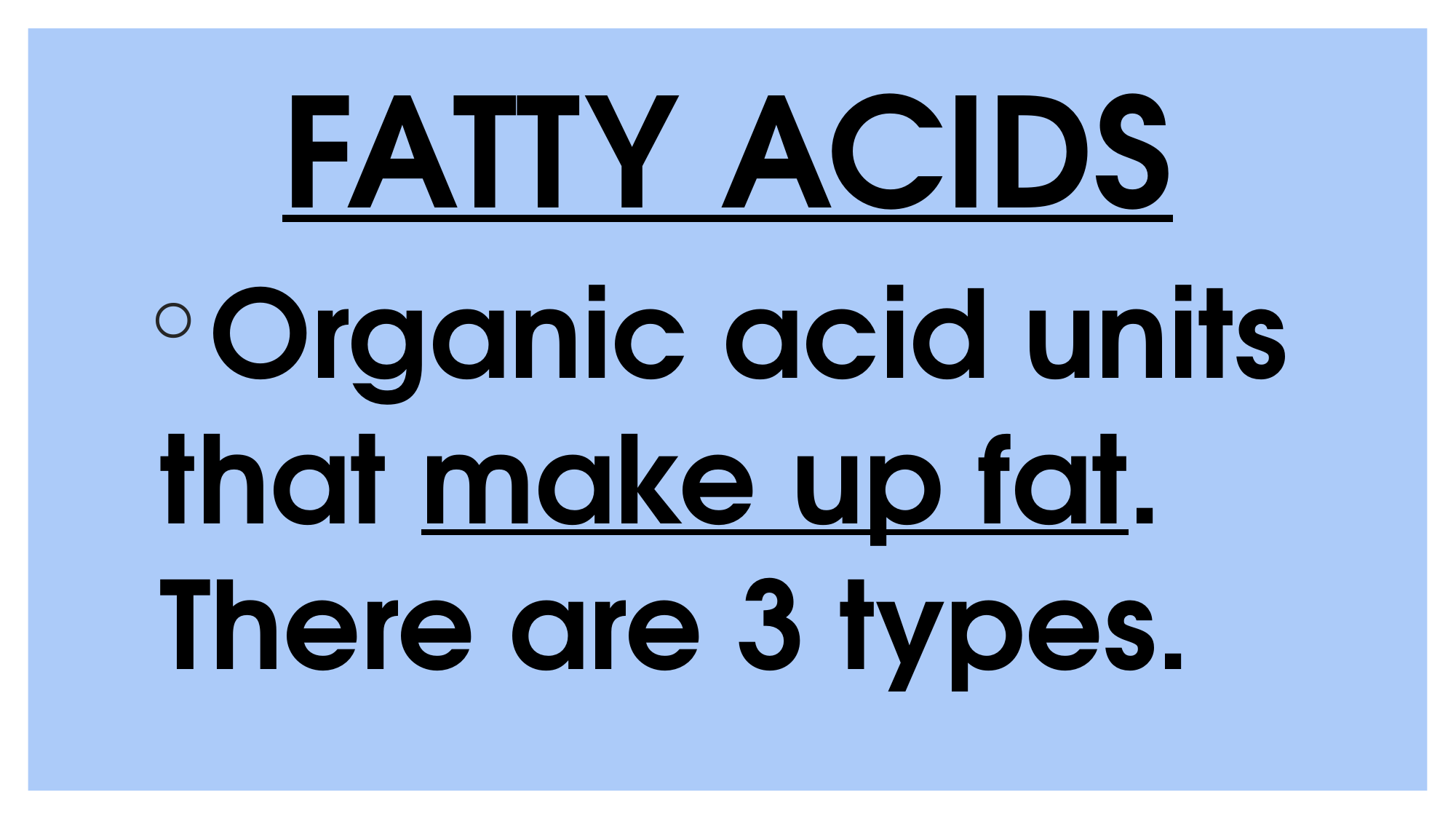

# FATTY ACIDS
Organic acid units that make up fat.  There are 3 types.